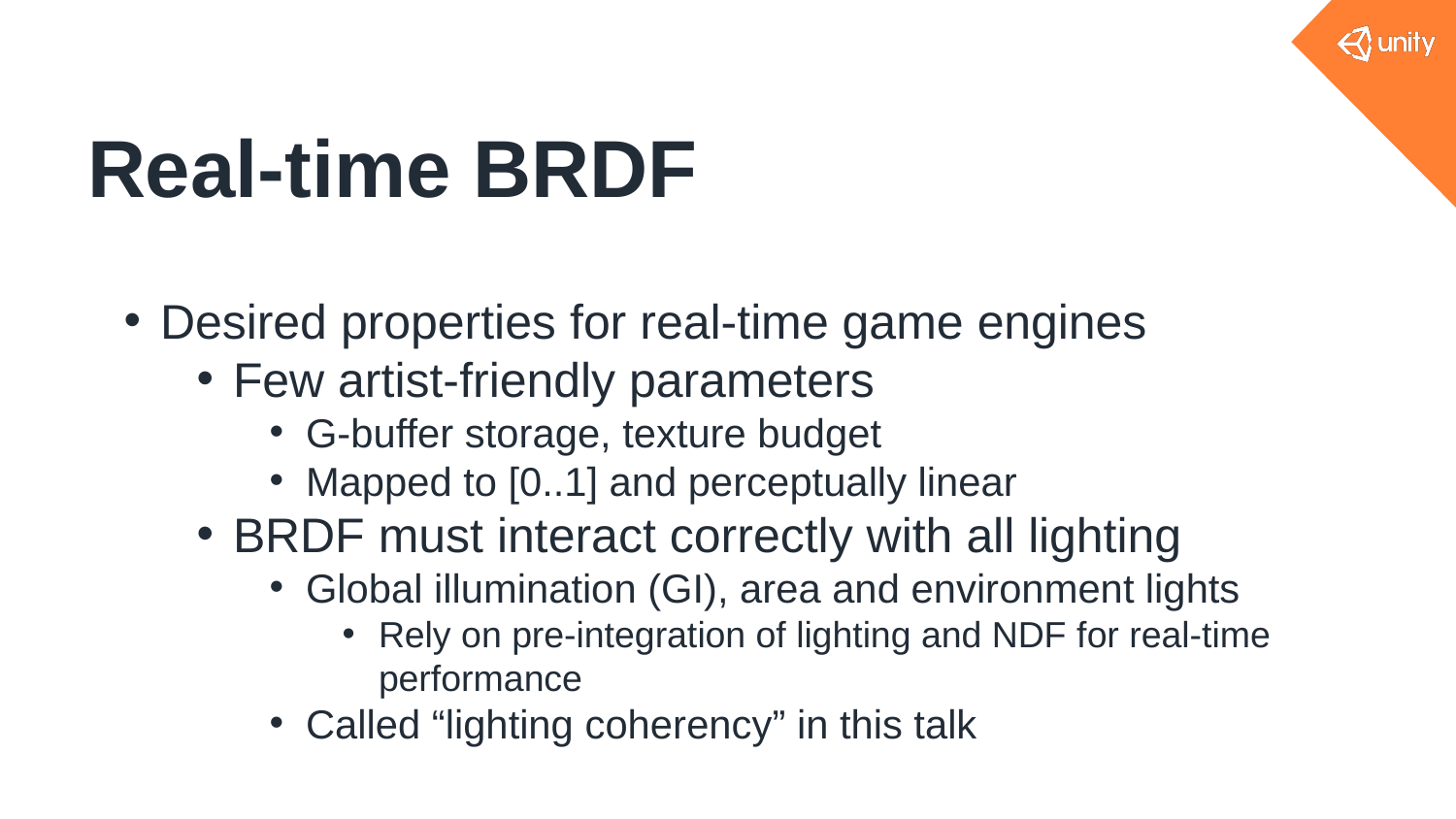

# Real-time BRDF
Desired properties for real-time game engines
Few artist-friendly parameters
G-buffer storage, texture budget
Mapped to [0..1] and perceptually linear
BRDF must interact correctly with all lighting
Global illumination (GI), area and environment lights
Rely on pre-integration of lighting and NDF for real-time performance
Called “lighting coherency” in this talk